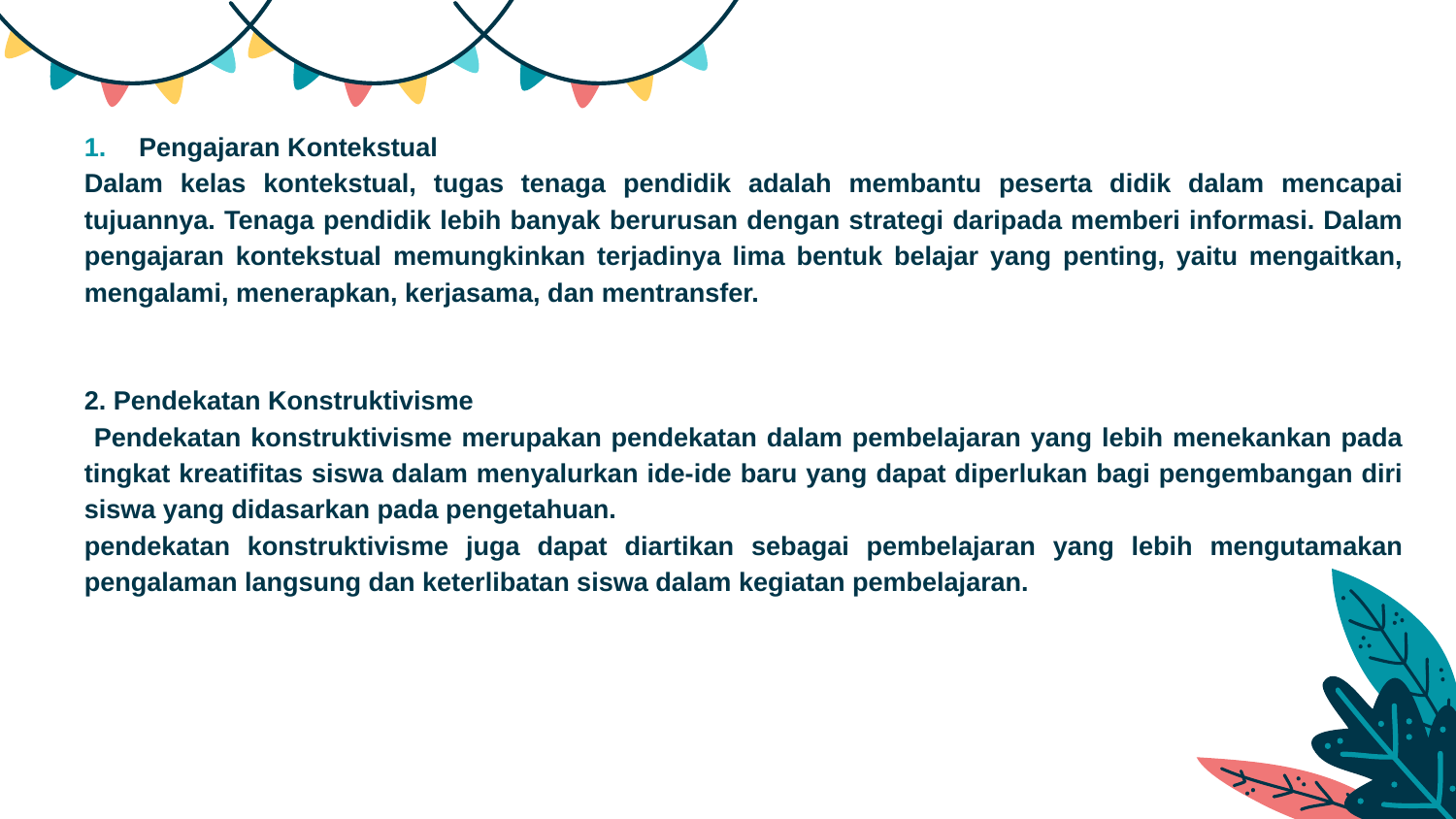

Pengajaran Kontekstual
Dalam kelas kontekstual, tugas tenaga pendidik adalah membantu peserta didik dalam mencapai tujuannya. Tenaga pendidik lebih banyak berurusan dengan strategi daripada memberi informasi. Dalam pengajaran kontekstual memungkinkan terjadinya lima bentuk belajar yang penting, yaitu mengaitkan, mengalami, menerapkan, kerjasama, dan mentransfer.

2. Pendekatan Konstruktivisme
 Pendekatan konstruktivisme merupakan pendekatan dalam pembelajaran yang lebih menekankan pada tingkat kreatifitas siswa dalam menyalurkan ide-ide baru yang dapat diperlukan bagi pengembangan diri siswa yang didasarkan pada pengetahuan.
pendekatan konstruktivisme juga dapat diartikan sebagai pembelajaran yang lebih mengutamakan pengalaman langsung dan keterlibatan siswa dalam kegiatan pembelajaran.